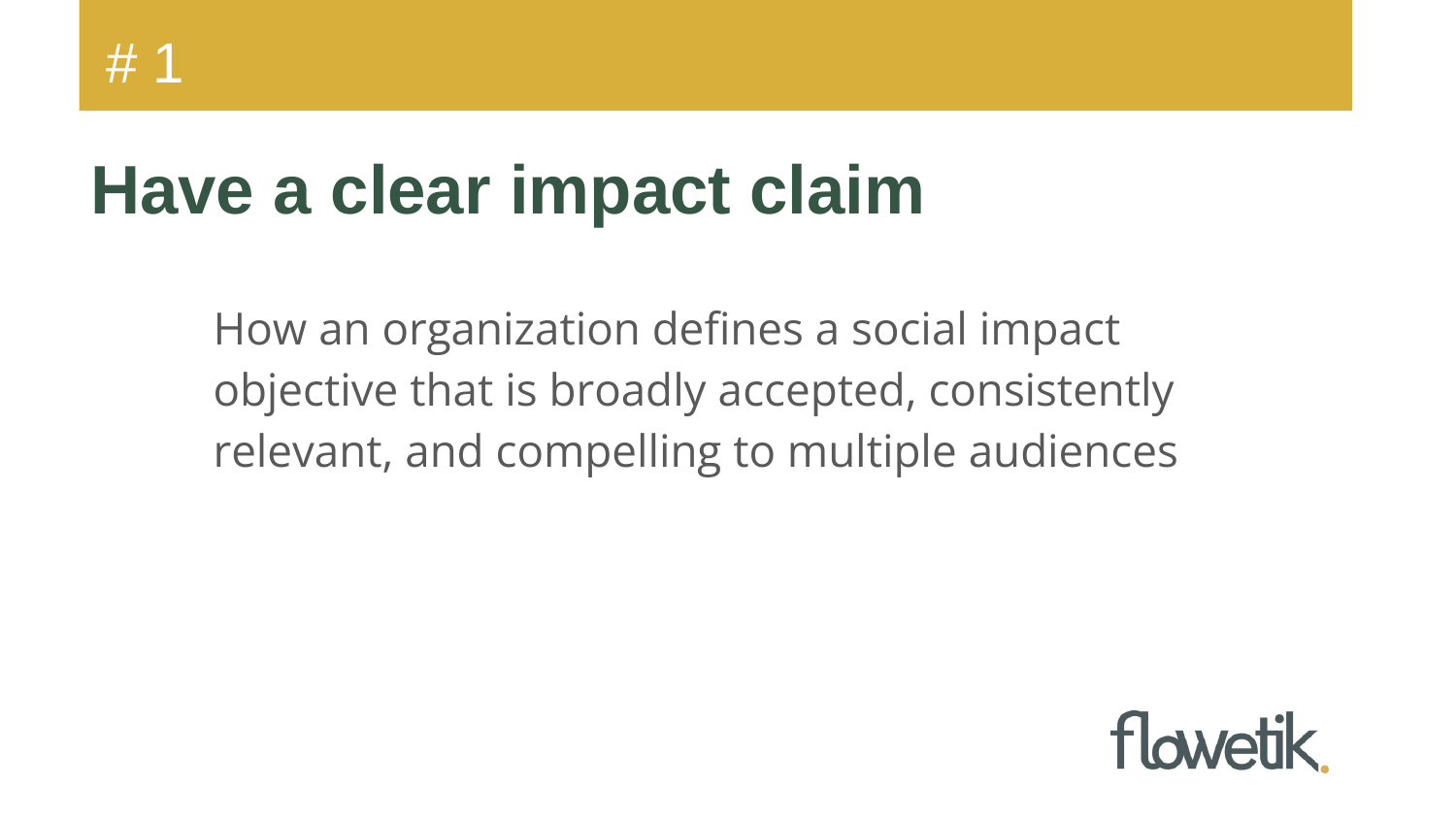

# 1
# Have a clear impact claim
How an organization defines a social impact objective that is broadly accepted, consistently relevant, and compelling to multiple audiences